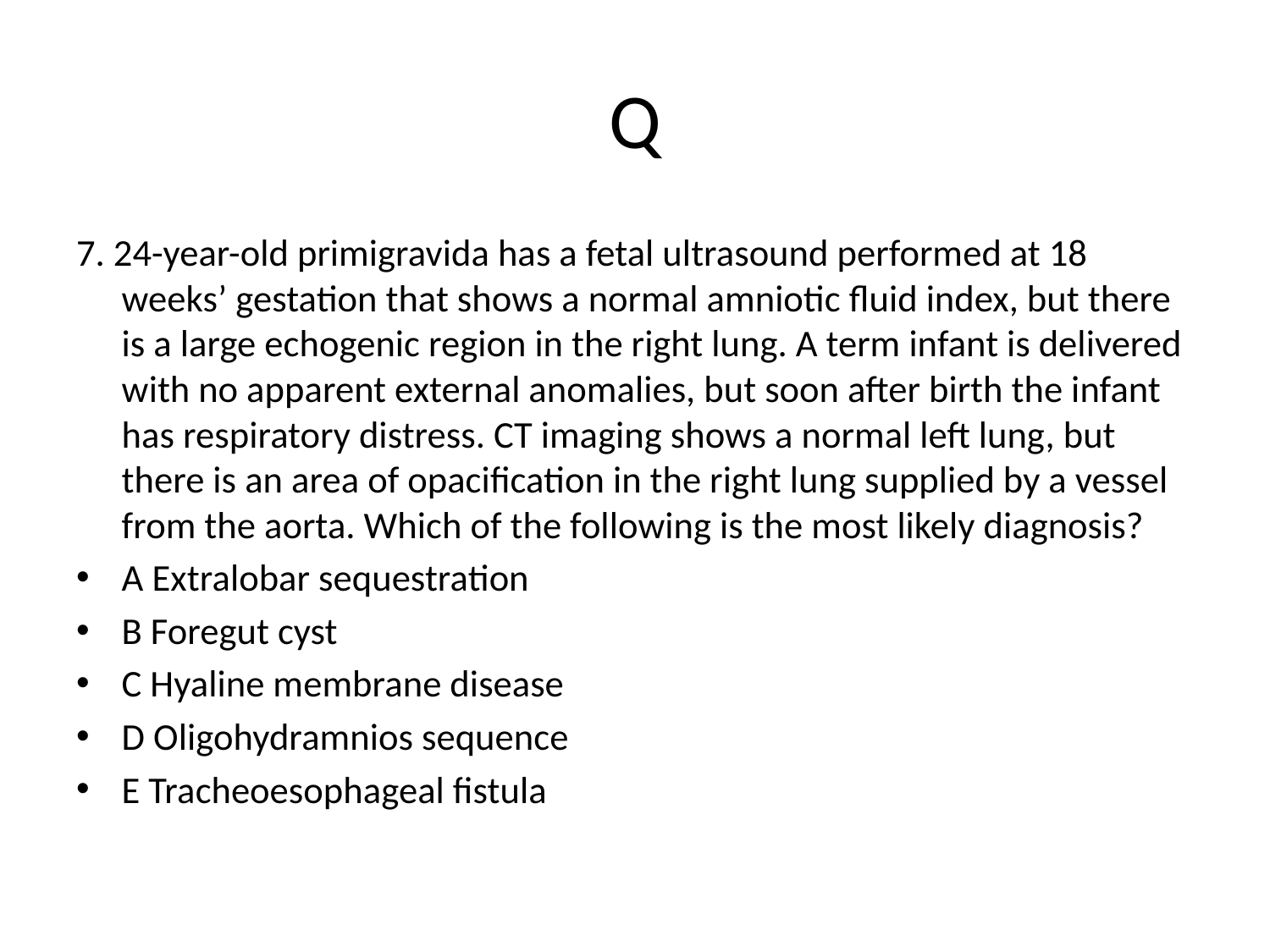

# Q
7. 24-year-old primigravida has a fetal ultrasound performed at 18 weeks’ gestation that shows a normal amniotic fluid index, but there is a large echogenic region in the right lung. A term infant is delivered with no apparent external anomalies, but soon after birth the infant has respiratory distress. CT imaging shows a normal left lung, but there is an area of opacification in the right lung supplied by a vessel from the aorta. Which of the following is the most likely diagnosis?
A Extralobar sequestration
B Foregut cyst
C Hyaline membrane disease
D Oligohydramnios sequence
E Tracheoesophageal fistula